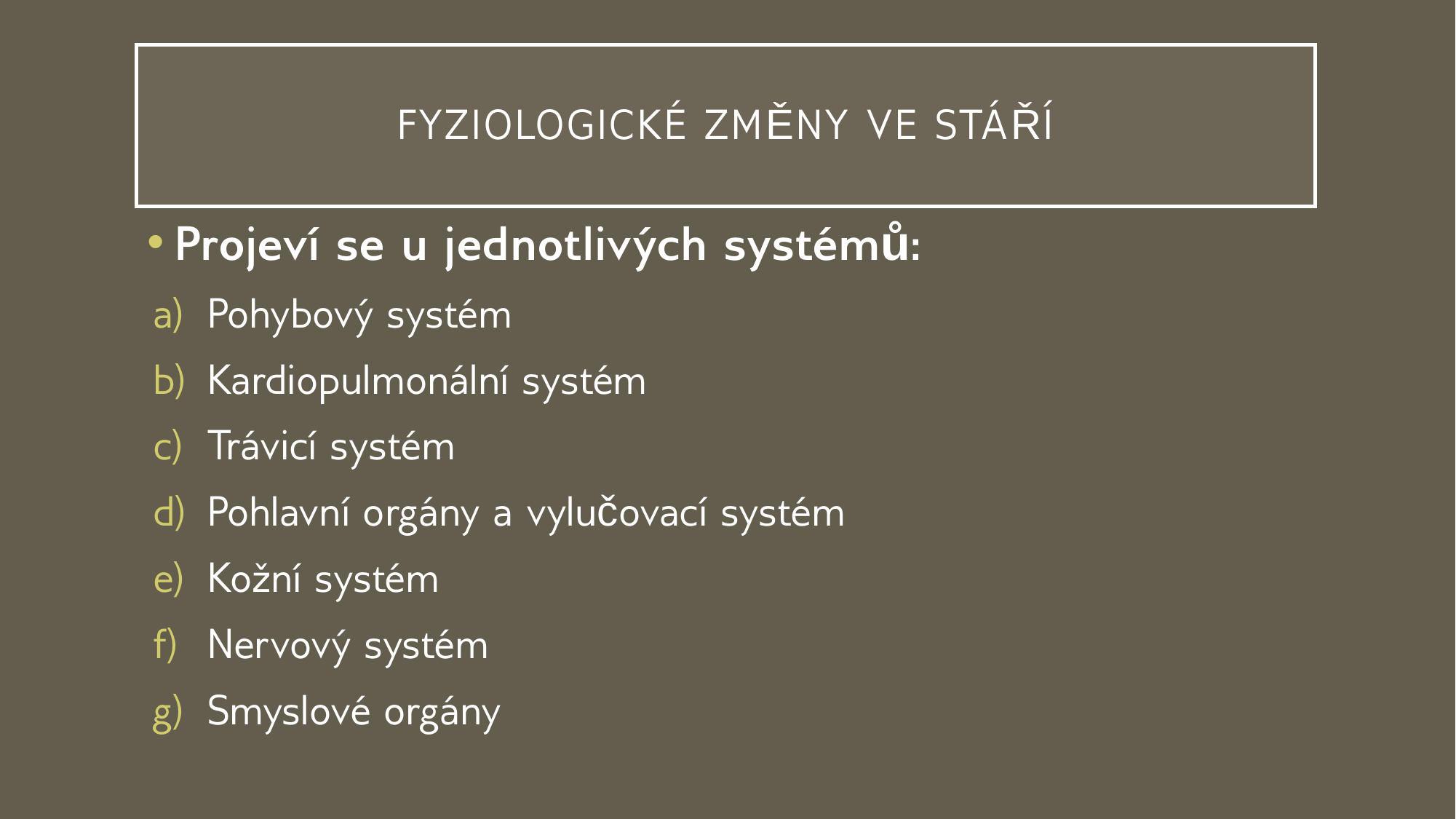

# Fyziologické změny ve stáří
Projeví se u jednotlivých systémů:
Pohybový systém
Kardiopulmonální systém
Trávicí systém
Pohlavní orgány a vylučovací systém
Kožní systém
Nervový systém
Smyslové orgány